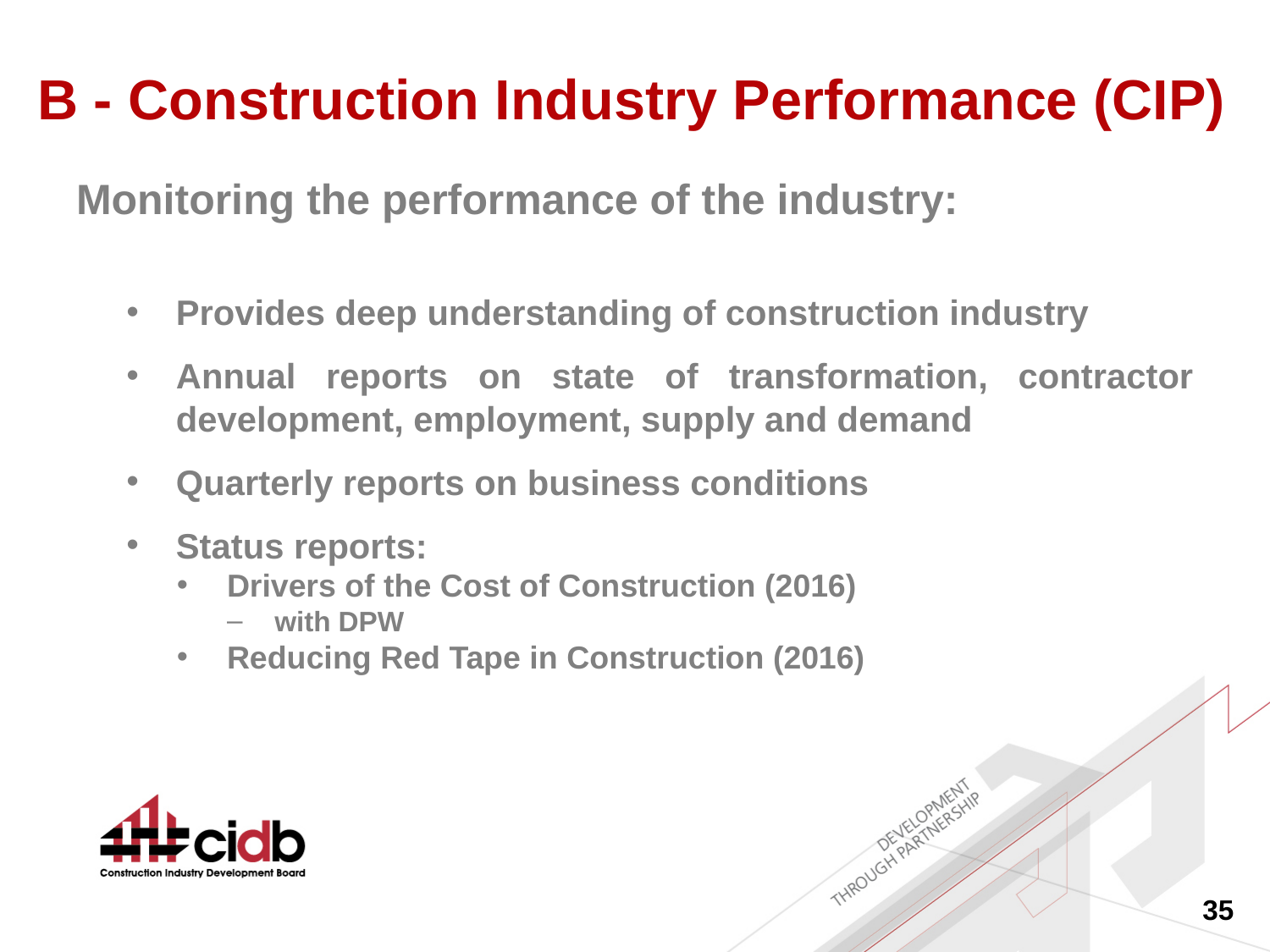

# B - Construction Industry Performance (CIP)
Monitoring the performance of the industry:

Provides deep understanding of construction industry
Annual reports on state of transformation, contractor development, employment, supply and demand
Quarterly reports on business conditions
Status reports:
Drivers of the Cost of Construction (2016)
with DPW
Reducing Red Tape in Construction (2016)